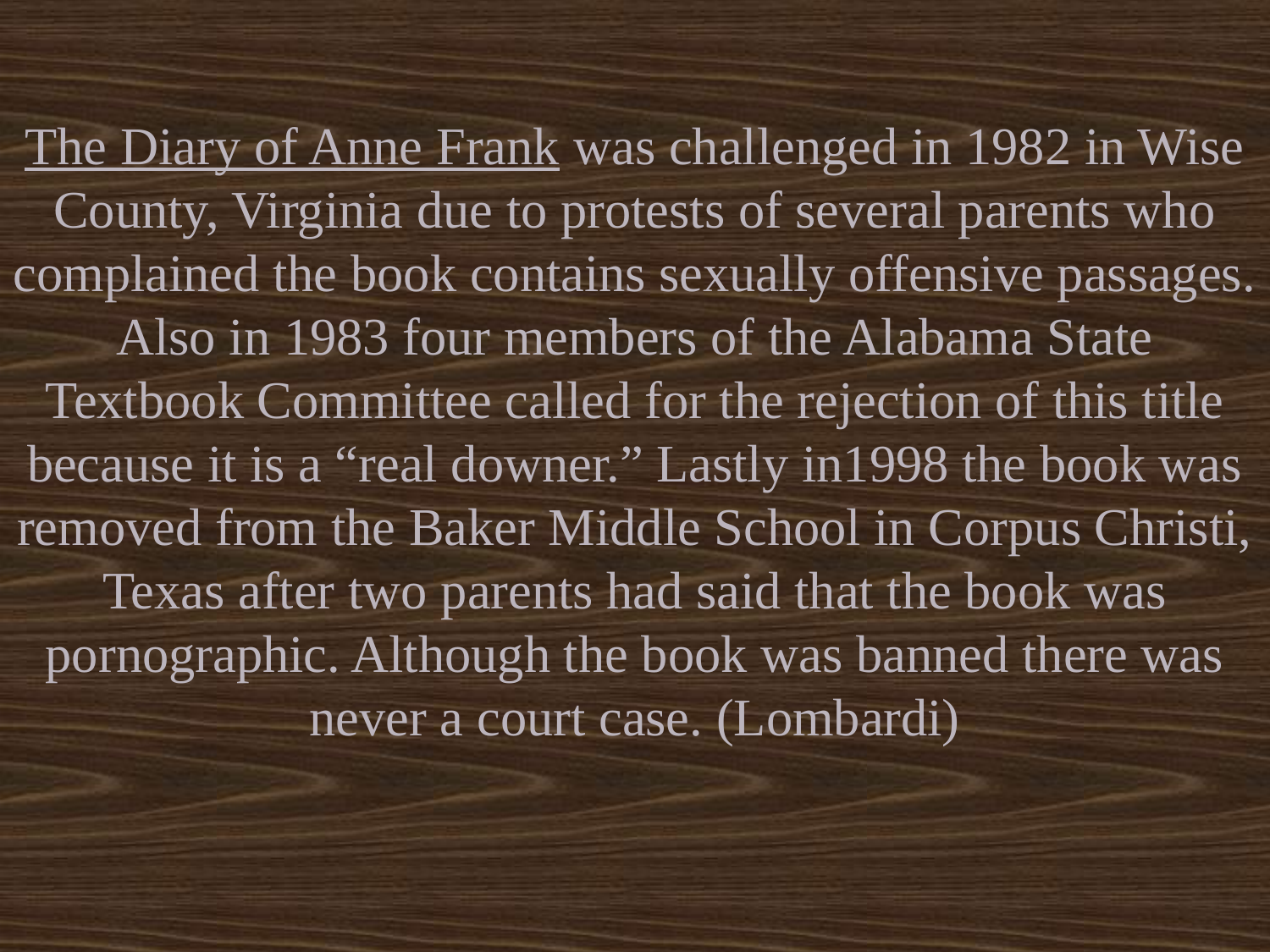

The Diary of Anne Frank was challenged in 1982 in Wise County, Virginia due to protests of several parents who complained the book contains sexually offensive passages. Also in 1983 four members of the Alabama State Textbook Committee called for the rejection of this title because it is a “real downer.” Lastly in1998 the book was removed from the Baker Middle School in Corpus Christi, Texas after two parents had said that the book was pornographic. Although the book was banned there was never a court case. (Lombardi)